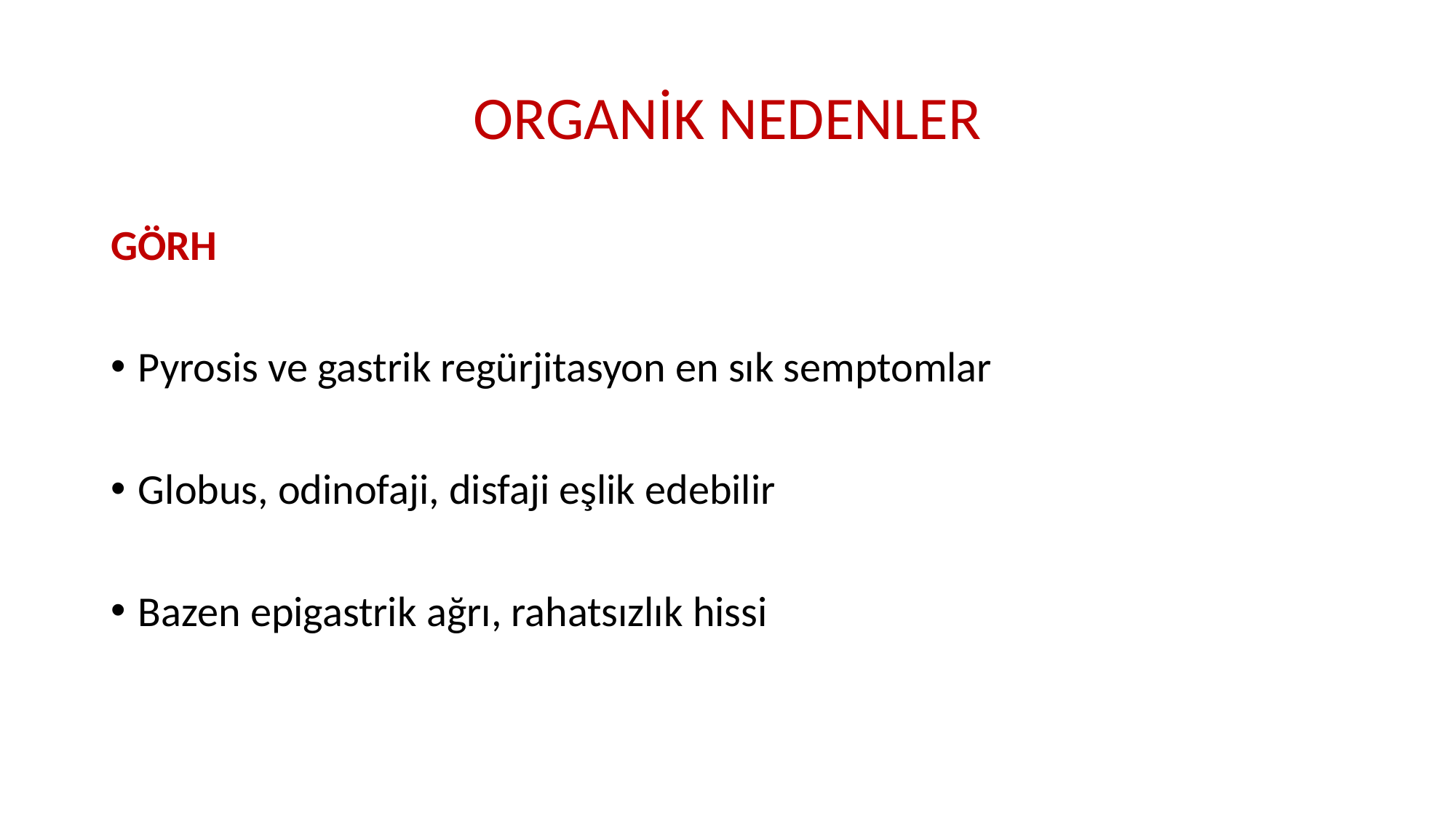

# ORGANİK NEDENLER
GÖRH

Pyrosis ve gastrik regürjitasyon en sık semptomlar

Globus, odinofaji, disfaji eşlik edebilir

Bazen epigastrik ağrı, rahatsızlık hissi